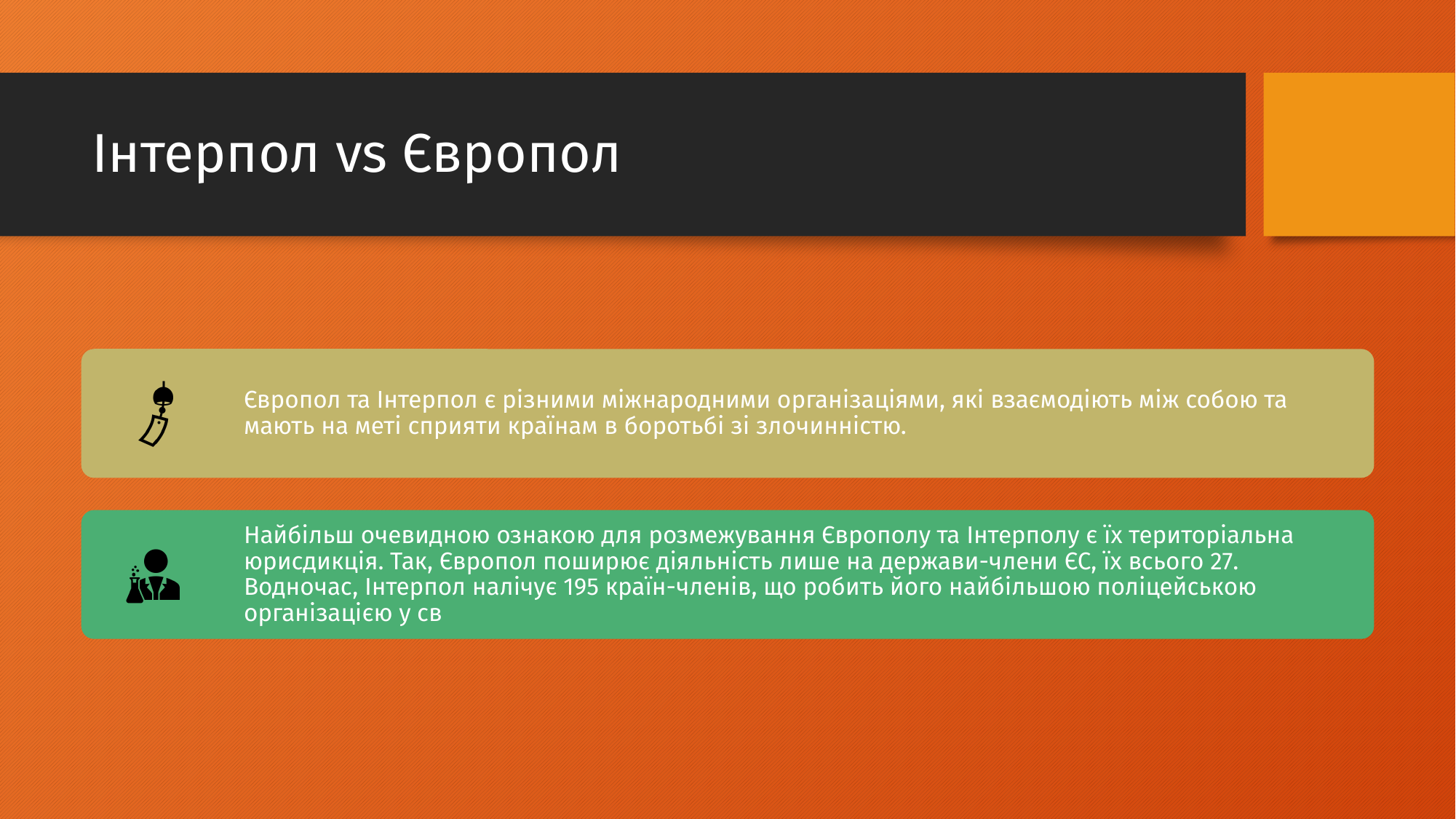

# Інтерпол vs Європол
Європол та Інтерпол є різними міжнародними організаціями, які взаємодіють між собою та мають на меті сприяти країнам в боротьбі зі злочинністю.
Найбільш очевидною ознакою для розмежування Європолу та Інтерполу є їх територіальна юрисдикція. Так, Європол поширює діяльність лише на держави-члени ЄС, їх всього 27. Водночас, Інтерпол налічує 195 країн-членів, що робить його найбільшою поліцейською організацією у св